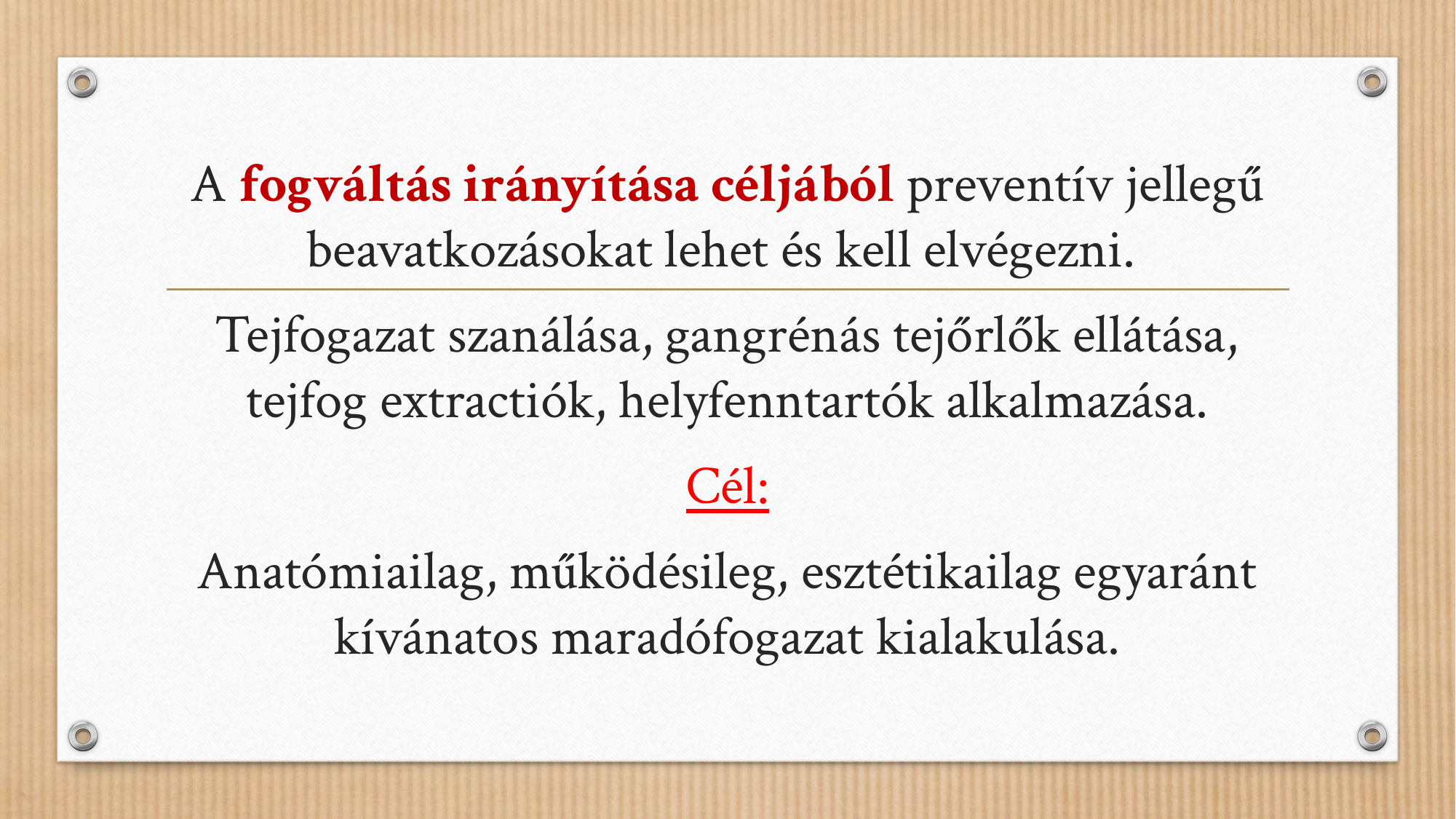

A fogváltás irányítása céljából preventív jellegű beavatkozásokat lehet és kell elvégezni.
Tejfogazat szanálása, gangrénás tejőrlők ellátása, tejfog extractiók, helyfenntartók alkalmazása.
Cél:
Anatómiailag, működésileg, esztétikailag egyaránt kívánatos maradófogazat kialakulása.